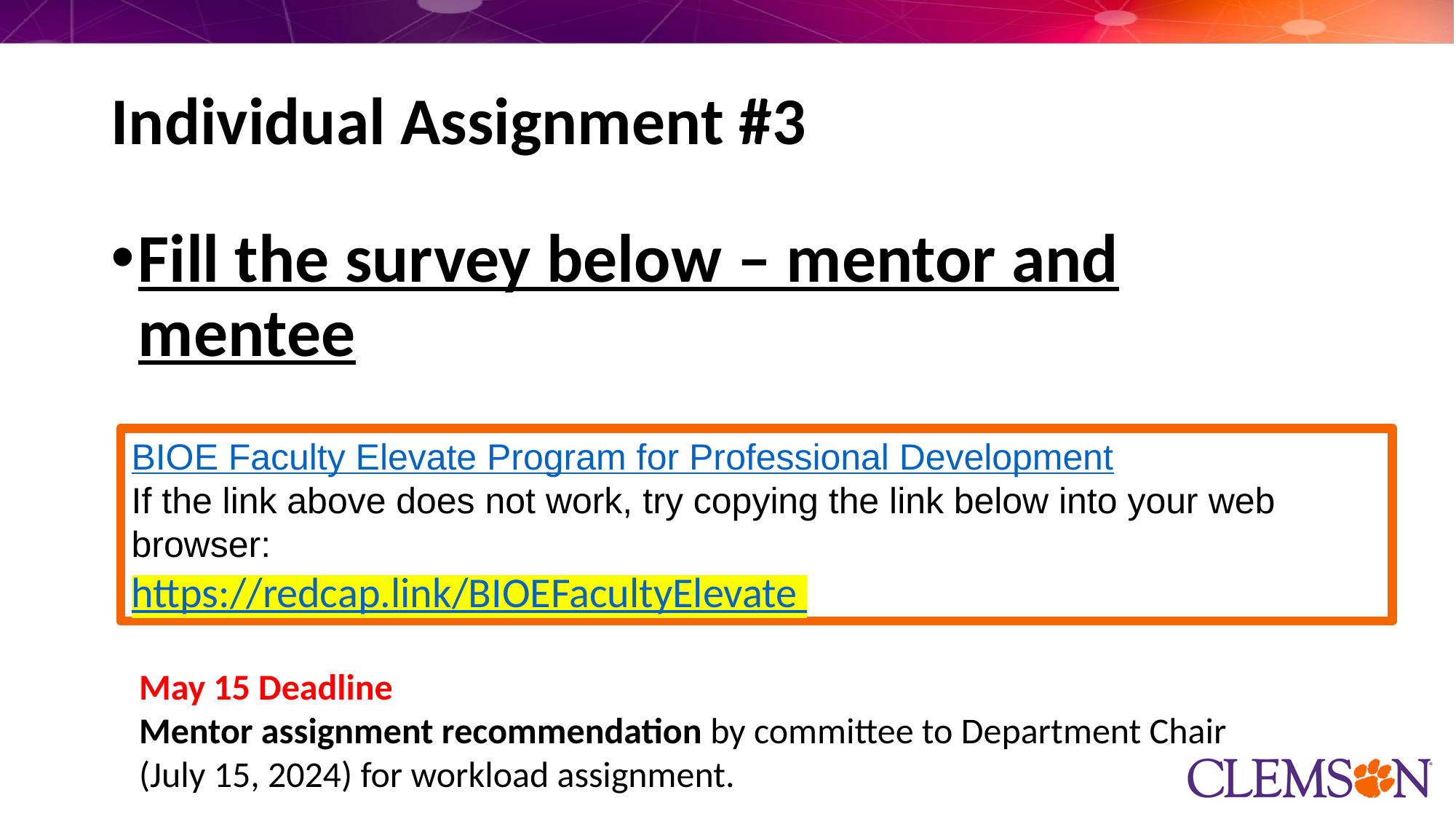

# Individual Assignment #3
Fill the survey below – mentor and mentee

BIOE Faculty Elevate Program for Professional Development
If the link above does not work, try copying the link below into your web browser:
https://redcap.link/BIOEFacultyElevate
May 15 Deadline
Mentor assignment recommendation by committee to Department Chair
(July 15, 2024) for workload assignment.